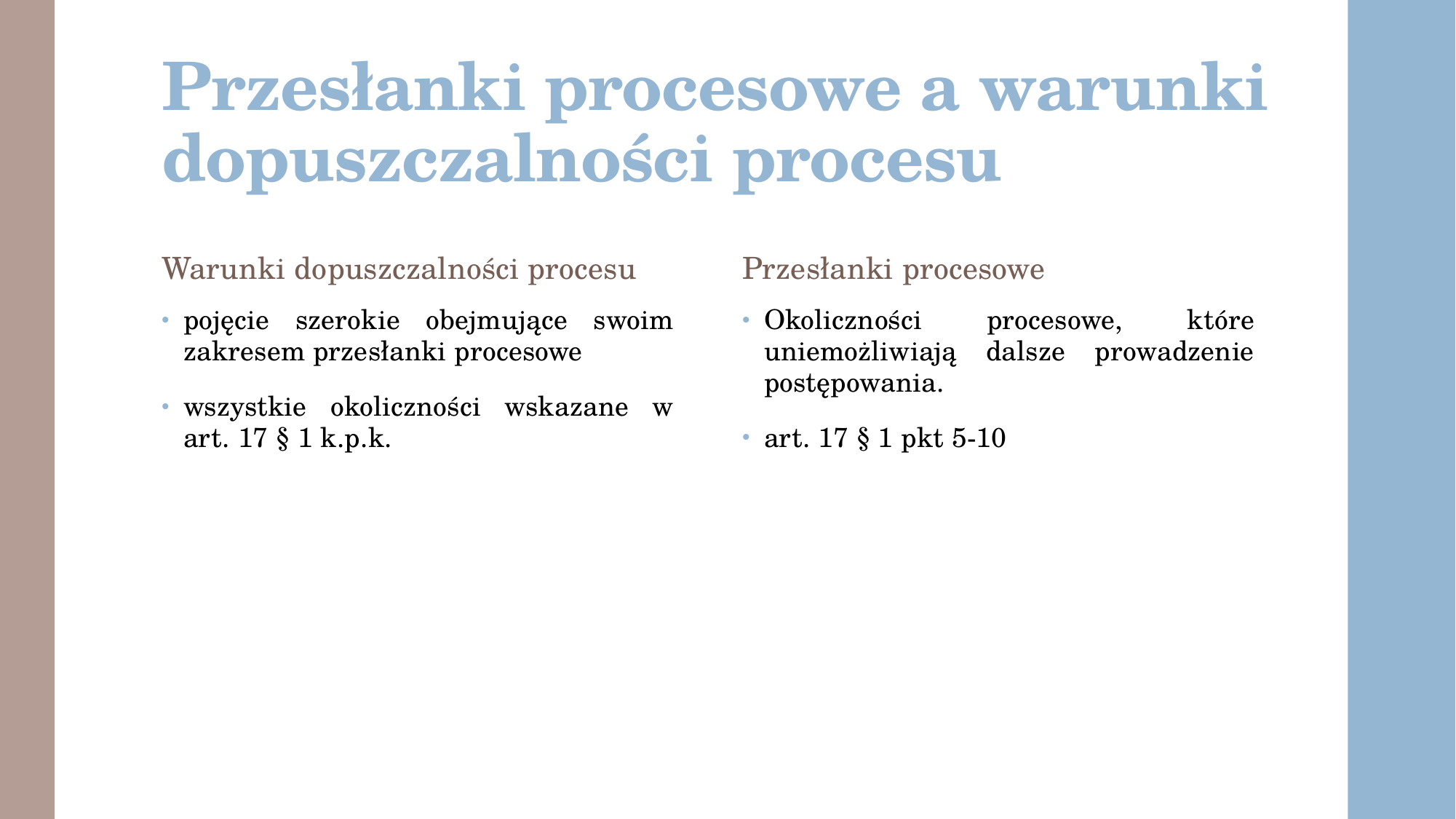

# Przesłanki procesowe a warunki dopuszczalności procesu
Warunki dopuszczalności procesu
Przesłanki procesowe
pojęcie szerokie obejmujące swoim zakresem przesłanki procesowe
wszystkie okoliczności wskazane w art. 17 § 1 k.p.k.
Okoliczności procesowe, które uniemożliwiają dalsze prowadzenie postępowania.
art. 17 § 1 pkt 5-10